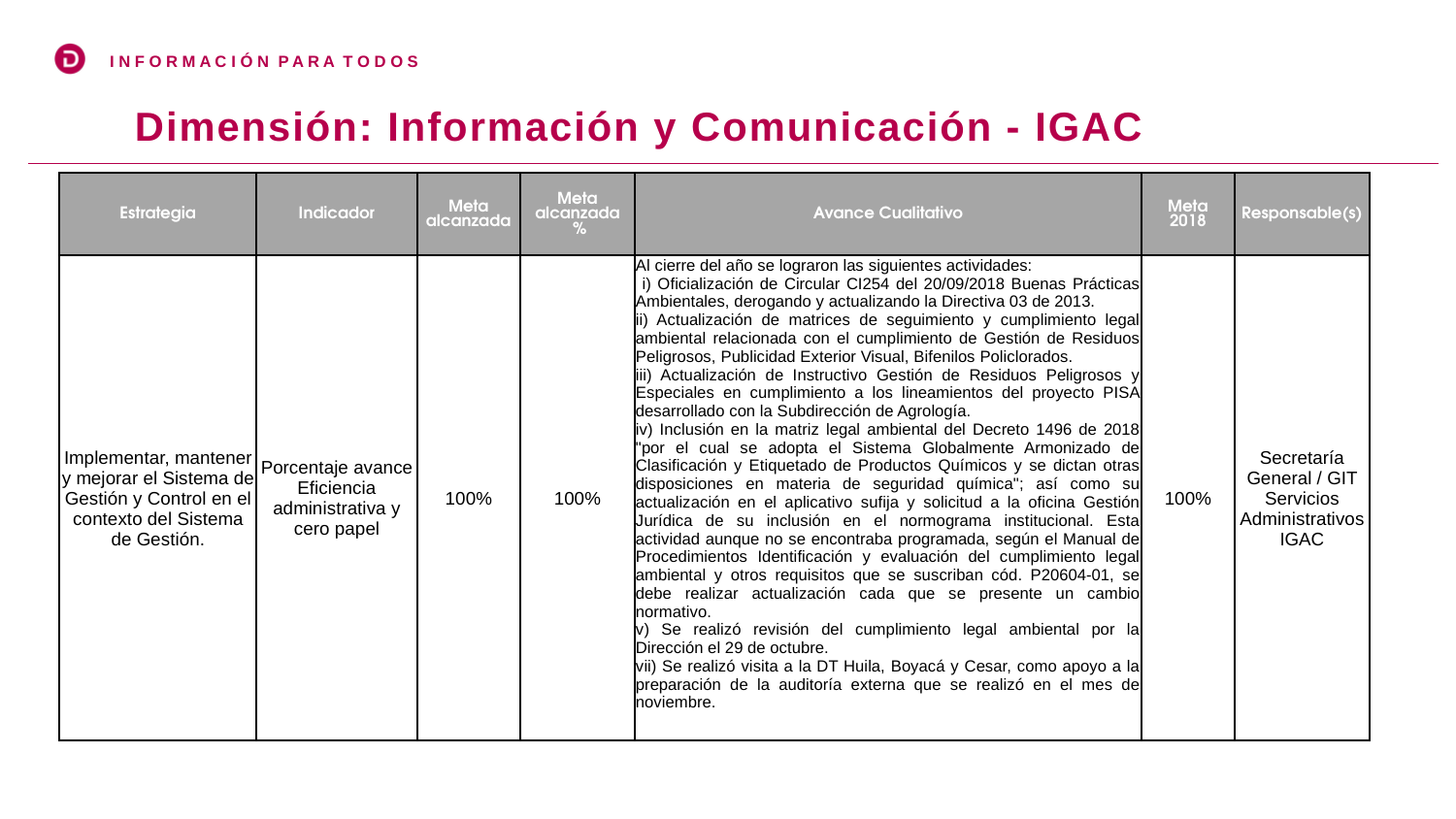

Dimensión: Información y Comunicación - IGAC
| Estrategia | Indicador | Meta alcanzada | Meta alcanzada % | Avance Cualitativo | Meta 2018 | Responsable(s) |
| --- | --- | --- | --- | --- | --- | --- |
| Implementar, mantener y mejorar el Sistema de Gestión y Control en el contexto del Sistema de Gestión. | Porcentaje avance Eficiencia administrativa y cero papel | 100% | 100% | Al cierre del año se lograron las siguientes actividades: i) Oficialización de Circular CI254 del 20/09/2018 Buenas Prácticas Ambientales, derogando y actualizando la Directiva 03 de 2013. ii) Actualización de matrices de seguimiento y cumplimiento legal ambiental relacionada con el cumplimiento de Gestión de Residuos Peligrosos, Publicidad Exterior Visual, Bifenilos Policlorados. iii) Actualización de Instructivo Gestión de Residuos Peligrosos y Especiales en cumplimiento a los lineamientos del proyecto PISA desarrollado con la Subdirección de Agrología. iv) Inclusión en la matriz legal ambiental del Decreto 1496 de 2018 "por el cual se adopta el Sistema Globalmente Armonizado de Clasificación y Etiquetado de Productos Químicos y se dictan otras disposiciones en materia de seguridad química"; así como su actualización en el aplicativo sufija y solicitud a la oficina Gestión Jurídica de su inclusión en el normograma institucional. Esta actividad aunque no se encontraba programada, según el Manual de Procedimientos Identificación y evaluación del cumplimiento legal ambiental y otros requisitos que se suscriban cód. P20604-01, se debe realizar actualización cada que se presente un cambio normativo. v) Se realizó revisión del cumplimiento legal ambiental por la Dirección el 29 de octubre. vii) Se realizó visita a la DT Huila, Boyacá y Cesar, como apoyo a la preparación de la auditoría externa que se realizó en el mes de noviembre. | 100% | Secretaría General / GIT Servicios Administrativos IGAC |